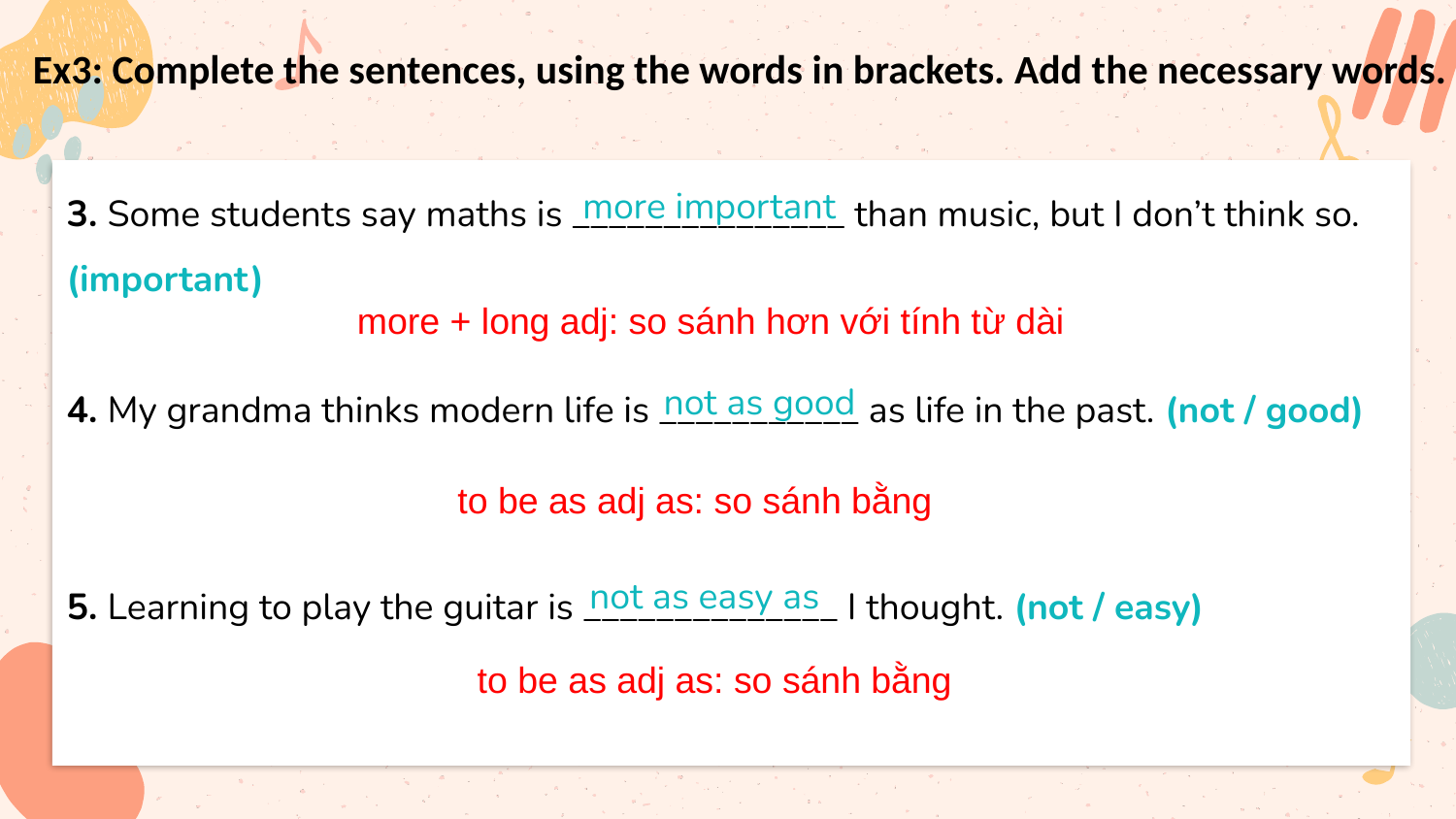

Ex3: Complete the sentences, using the words in brackets. Add the necessary words.
3. Some students say maths is _______________ than music, but I don’t think so. (important)
4. My grandma thinks modern life is ___________ as life in the past. (not / good)

5. Learning to play the guitar is ______________ I thought. (not / easy)

more important
more + long adj: so sánh hơn với tính từ dài
not as good
 to be as adj as: so sánh bằng
not as easy as
to be as adj as: so sánh bằng